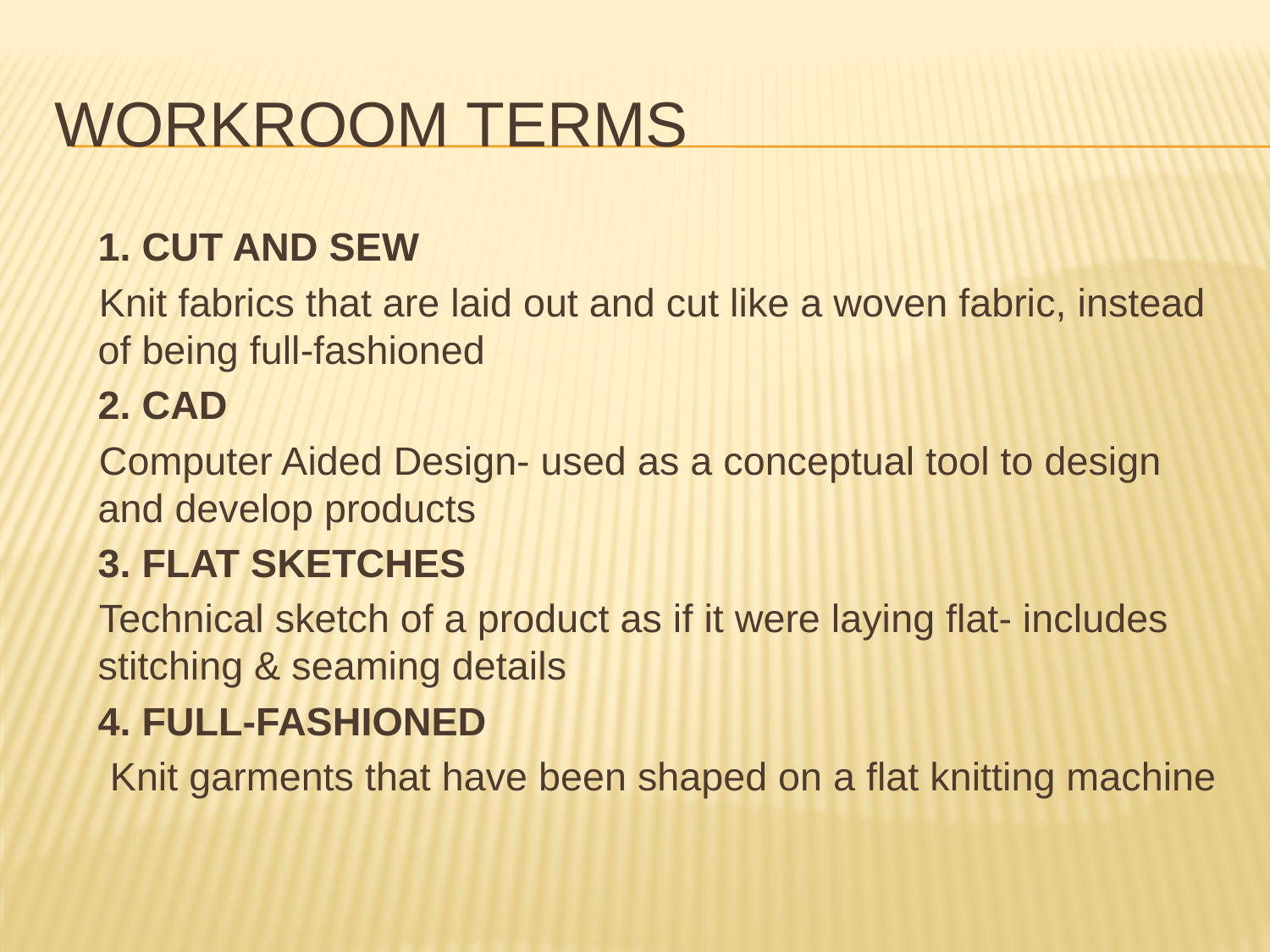

# WORKROOM TERMS
	1. CUT AND SEW
    Knit fabrics that are laid out and cut like a woven fabric, instead of being full-fashioned
	2. CAD
    Computer Aided Design- used as a conceptual tool to design and develop products
	3. FLAT SKETCHES
    Technical sketch of a product as if it were laying flat- includes stitching & seaming details
	4. FULL-FASHIONED
     Knit garments that have been shaped on a flat knitting machine